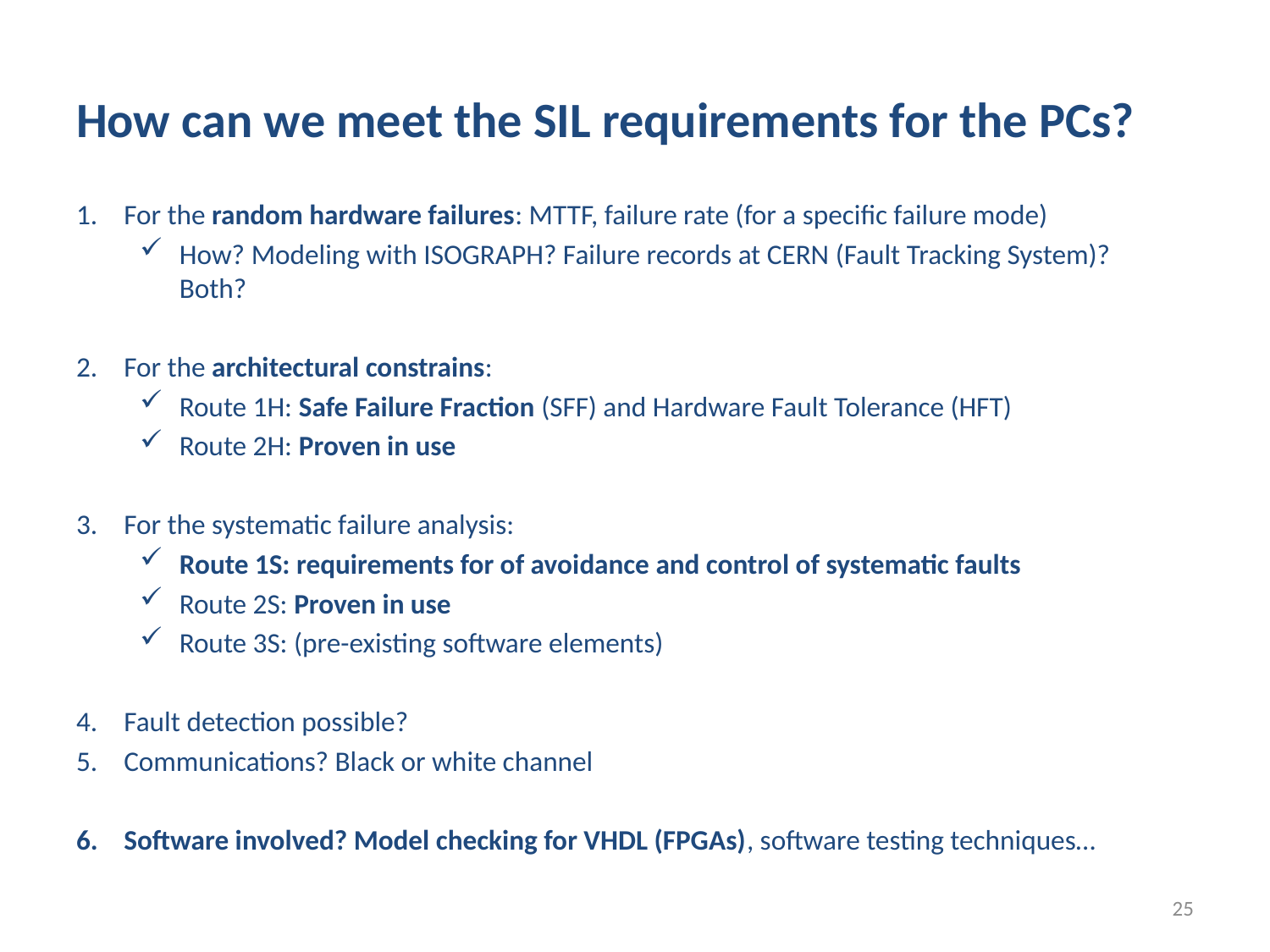

# How can we meet the SIL requirements for the PCs?
For the random hardware failures: MTTF, failure rate (for a specific failure mode)
How? Modeling with ISOGRAPH? Failure records at CERN (Fault Tracking System)? Both?

For the architectural constrains:
Route 1H: Safe Failure Fraction (SFF) and Hardware Fault Tolerance (HFT)
Route 2H: Proven in use

For the systematic failure analysis:
Route 1S: requirements for of avoidance and control of systematic faults
Route 2S: Proven in use
Route 3S: (pre-existing software elements)

Fault detection possible?
Communications? Black or white channel

Software involved? Model checking for VHDL (FPGAs), software testing techniques…

25